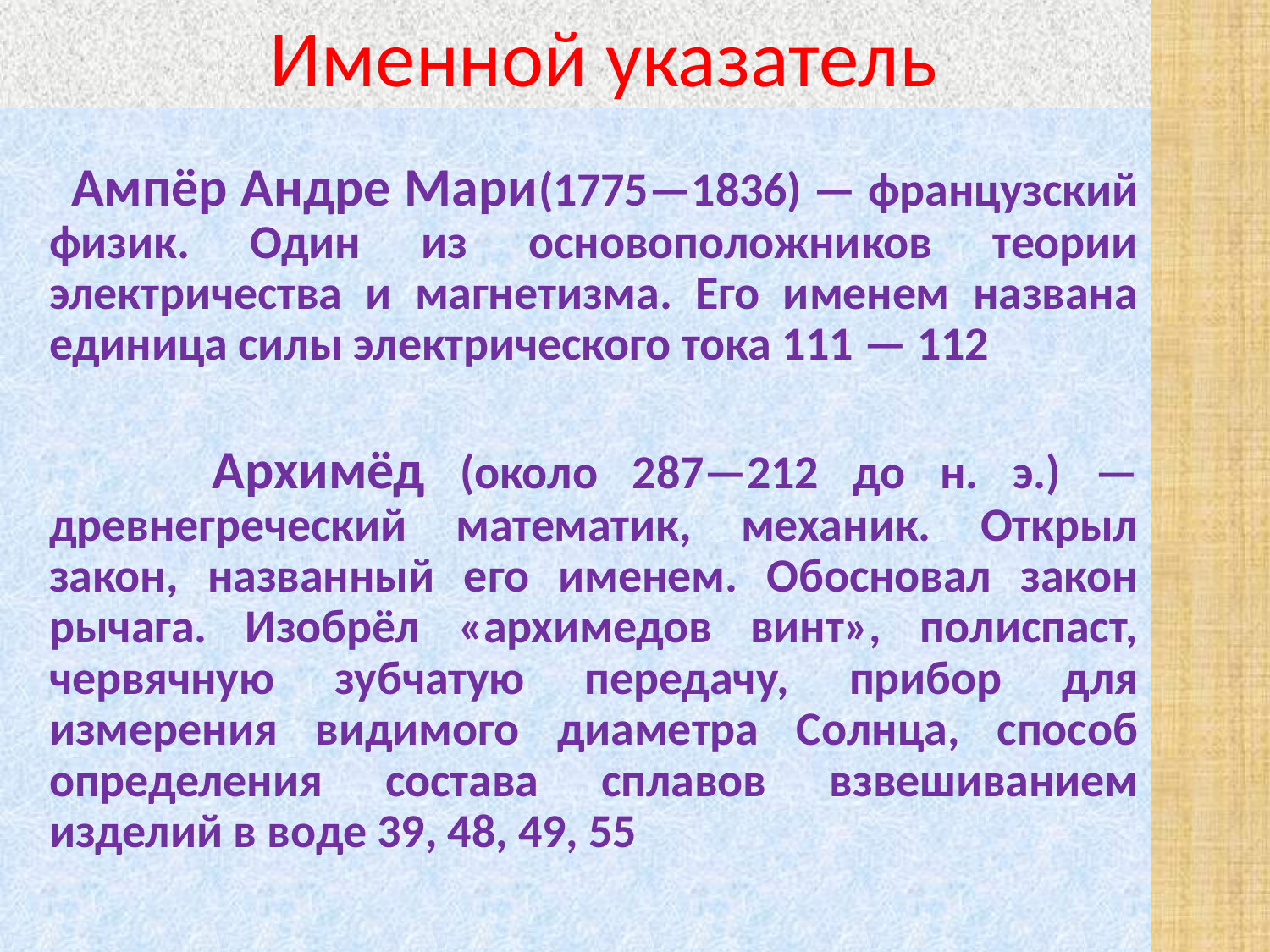

# Именной указатель

     Ампёр Андре Мари(1775—1836) — французский физик. Один из основоположников теории электричества и магнетизма. Его именем названа единица силы электрического тока 111 — 112

      Архимёд (около 287—212 до н. э.) — древнегреческий математик, механик. Открыл закон, названный его именем. Обосновал закон рычага. Изобрёл «архимедов винт», полиспаст, червячную зубчатую передачу, прибор для измерения видимого диаметра Солнца, способ определения состава сплавов взвешиванием изделий в воде 39, 48, 49, 55